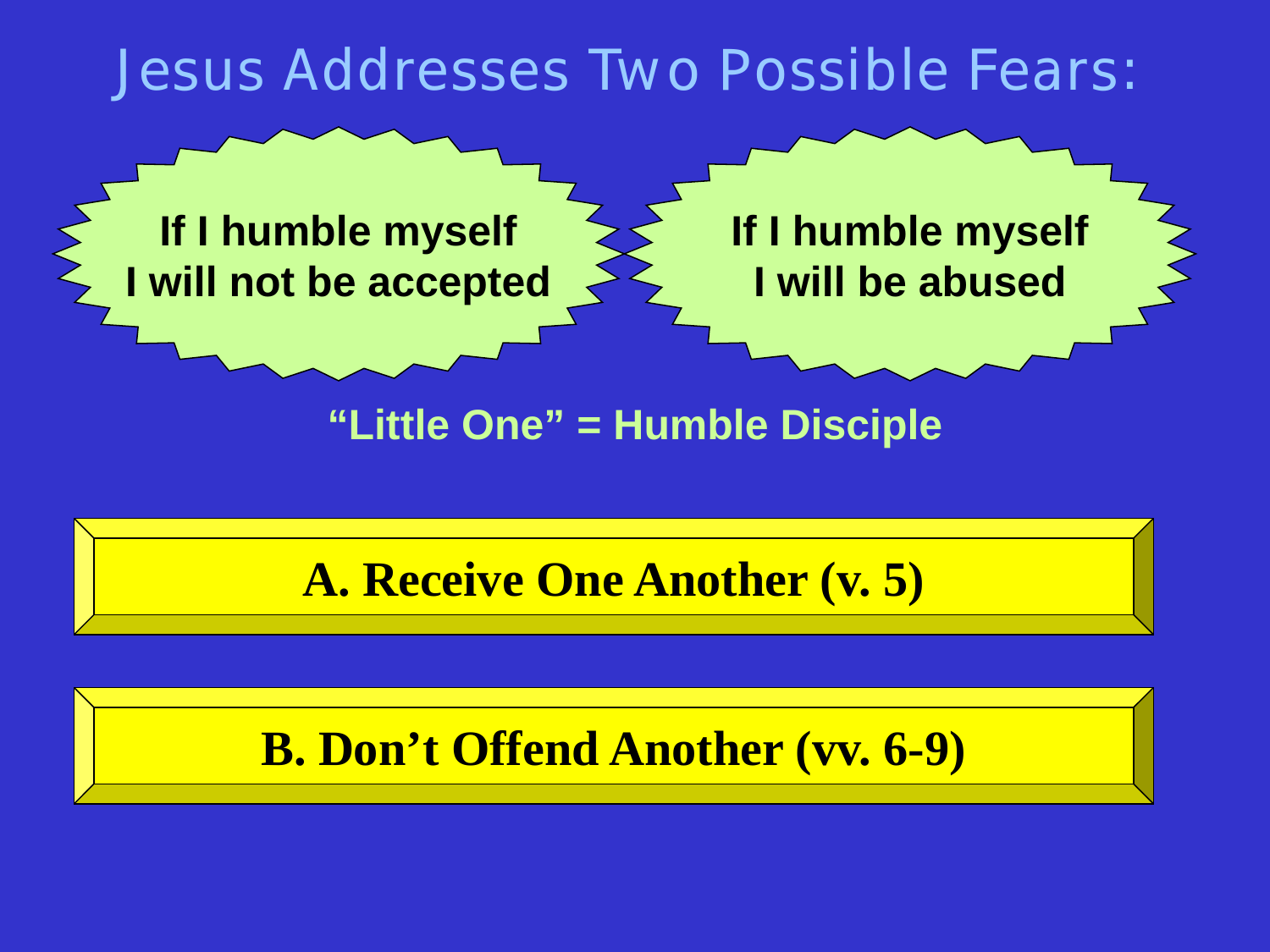

Jesus Addresses Two Possible Fears:
If I humble myself
I will not be accepted
If I humble myself
I will be abused
“Little One” = Humble Disciple
A. Receive One Another (v. 5)
B. Don’t Offend Another (vv. 6-9)